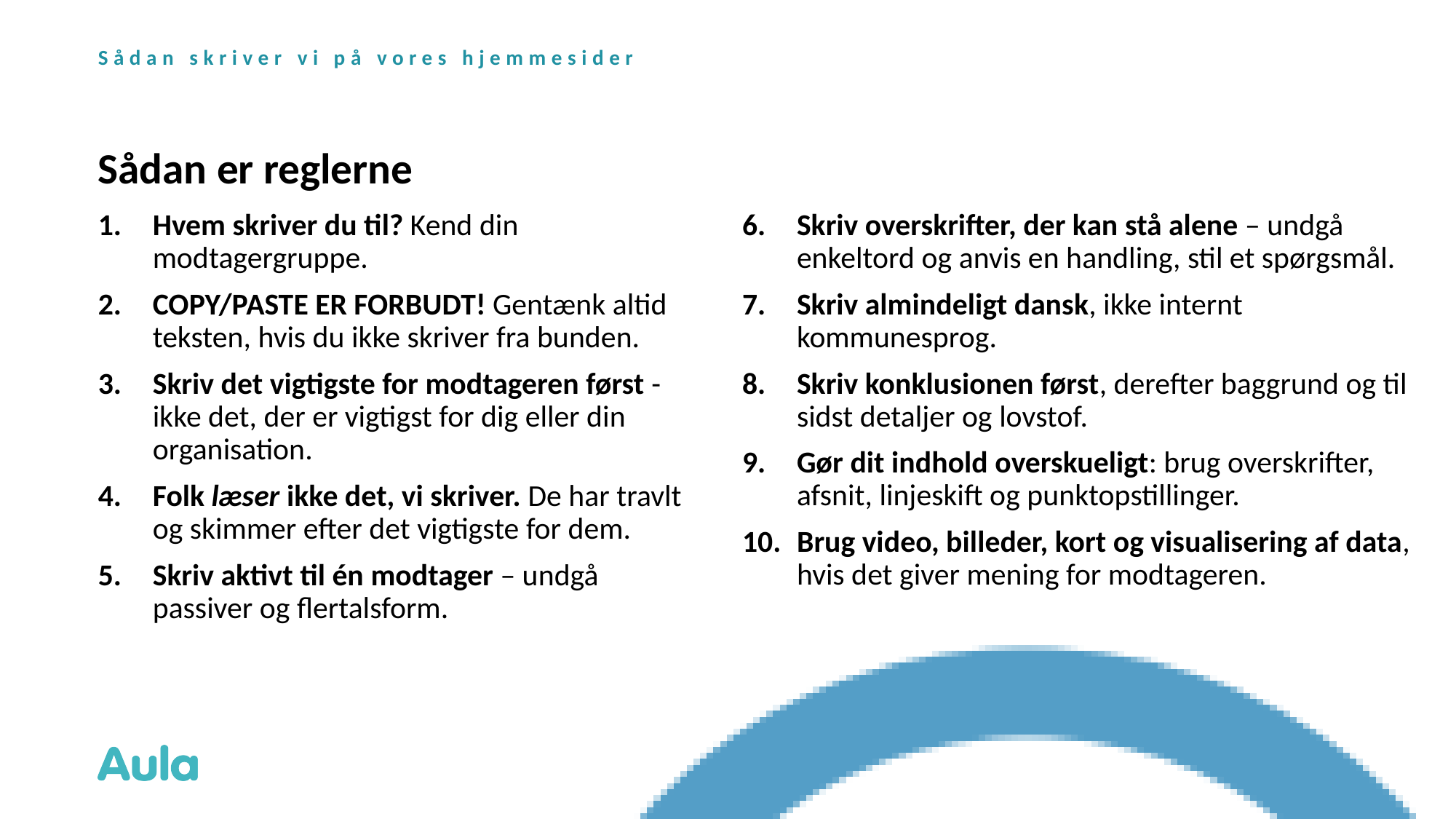

Sådan skriver vi på vores hjemmesider
# Sådan er reglerne
Skriv overskrifter, der kan stå alene – undgå enkeltord og anvis en handling, stil et spørgsmål.
Skriv almindeligt dansk, ikke internt kommunesprog.
Skriv konklusionen først, derefter baggrund og til sidst detaljer og lovstof.
Gør dit indhold overskueligt: brug overskrifter, afsnit, linjeskift og punktopstillinger.
Brug video, billeder, kort og visualisering af data, hvis det giver mening for modtageren.
Hvem skriver du til? Kend din modtagergruppe.
COPY/PASTE ER FORBUDT! Gentænk altid teksten, hvis du ikke skriver fra bunden.
Skriv det vigtigste for modtageren først - ikke det, der er vigtigst for dig eller din organisation.
Folk læser ikke det, vi skriver. De har travlt og skimmer efter det vigtigste for dem.
Skriv aktivt til én modtager – undgå passiver og flertalsform.